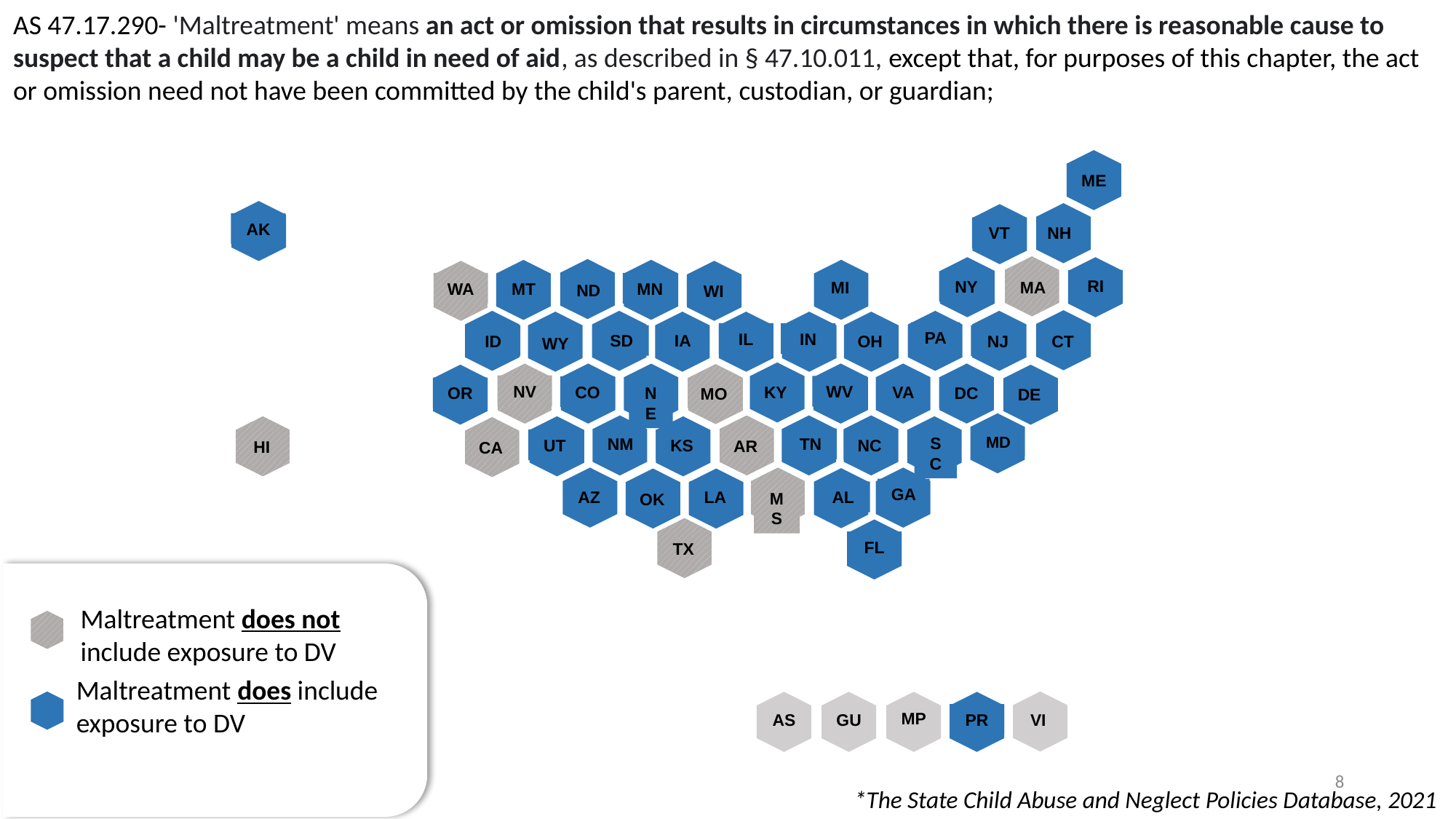

AS 47.17.290- 'Maltreatment' means an act or omission that results in circumstances in which there is reasonable cause to suspect that a child may be a child in need of aid, as described in § 47.10.011, except that, for purposes of this chapter, the act or omission need not have been committed by the child's parent, custodian, or guardian;

ME

AK
NH
VT

RI
NY
MA
MI
MT
MN
WA
ND
WI

PA
IL
IN
SD
IA
NJ
ID
CT
OH
WY

NV
WV
CO
VA
KY
DC
OR
NE
MO
DE

MD
SC
NM
TN
UT
NC
KS
AR
HI
CA

GA
LA
AZ
AL
MS
OK

FL
TX
Maltreatment does not include exposure to DV

Maltreatment does include exposure to DV

MP
PR
VI
AS
GU

8
*The State Child Abuse and Neglect Policies Database, 2021